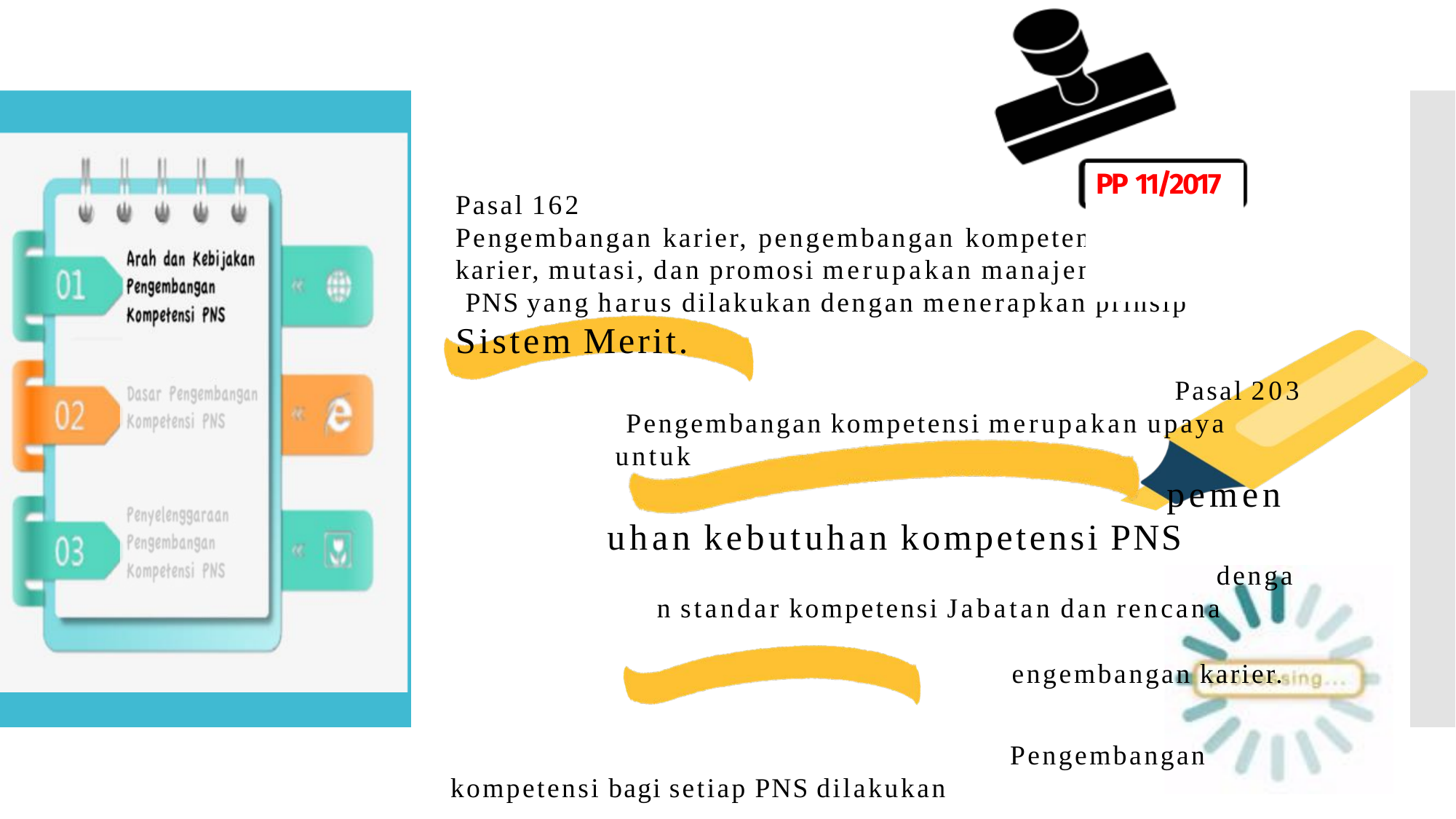

# PP 11/2017
Pasal 162
Pengembangan karier, pengembangan kompetensi, pola  karier, mutasi, dan promosi merupakan manajemen karier  PNS yang harus dilakukan dengan menerapkan prinsip
Sistem Merit.
Pasal 203  Pengembangan kompetensi merupakan upaya untuk
pemenuhan kebutuhan kompetensi PNS
dengan standar kompetensi Jabatan dan rencana
pengembangan karier.

Pengembangan kompetensi bagi setiap PNS dilakukan
paling sedikit 20 (dua puluh) jam  pelajaran dalam 1 (satu) tahun.